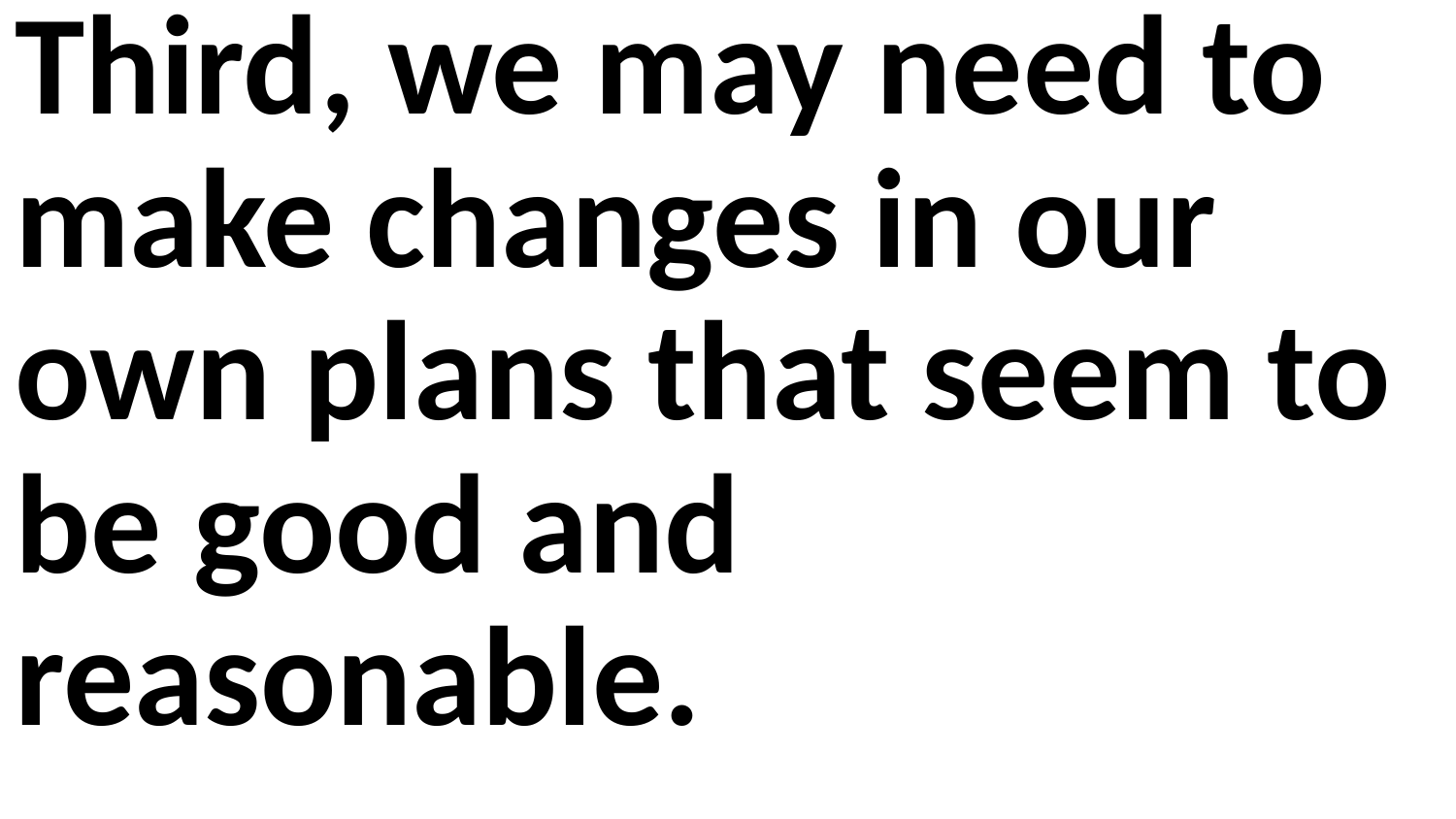

Third, we may need to make changes in our own plans that seem to be good and reasonable.